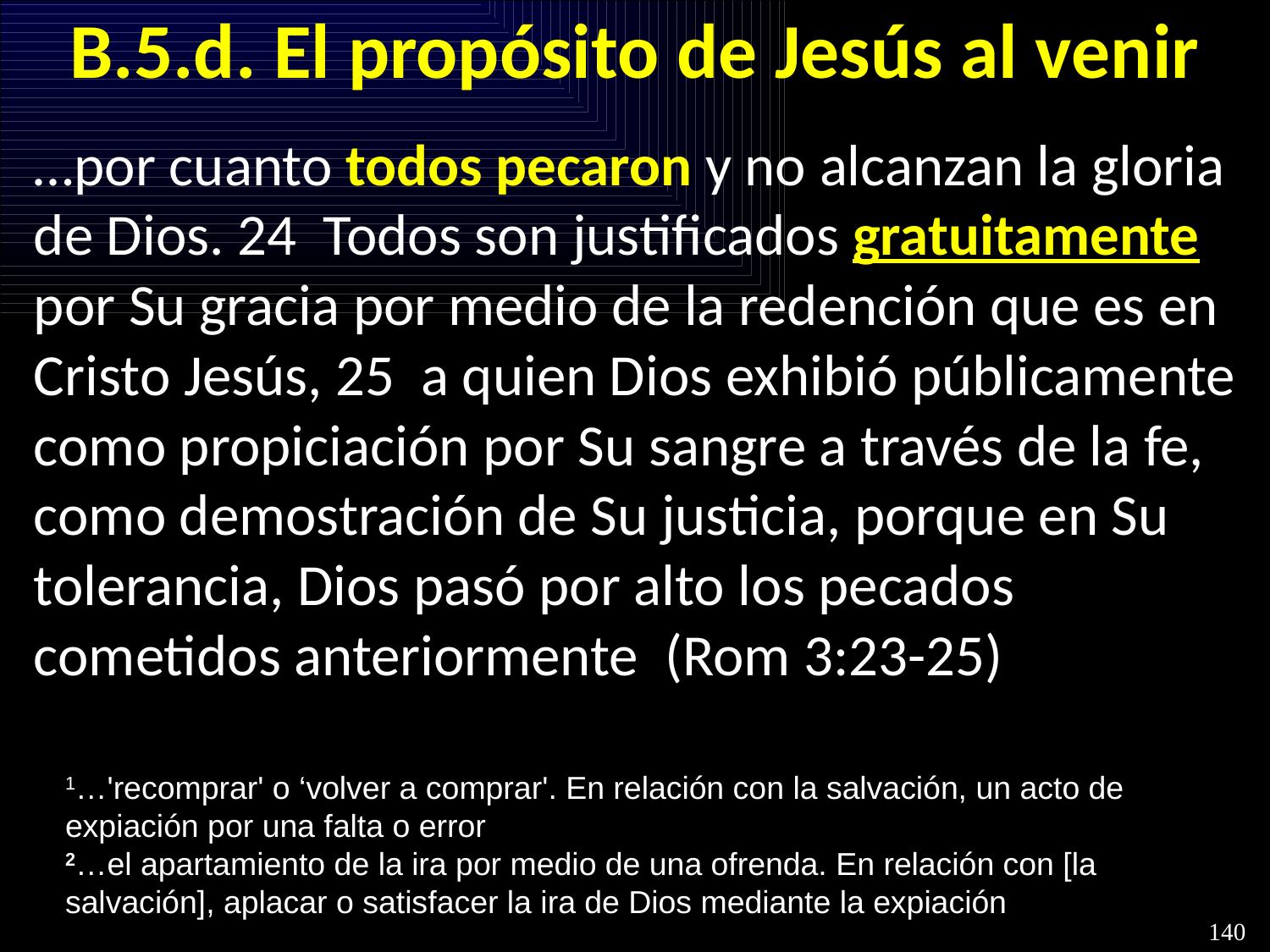

# B.5.d. El propósito de Jesús al venir
…por cuanto todos pecaron y no alcanzan la gloria de Dios. 24  Todos son justificados gratuitamente por Su gracia por medio de la redención que es en Cristo Jesús, 25  a quien Dios exhibió públicamente como propiciación por Su sangre a través de la fe, como demostración de Su justicia, porque en Su tolerancia, Dios pasó por alto los pecados cometidos anteriormente  (Rom 3:23-25)
1…'recomprar' o ‘volver a comprar'. En relación con la salvación, un acto de expiación por una falta o error
2…el apartamiento de la ira por medio de una ofrenda. En relación con [la salvación], aplacar o satisfacer la ira de Dios mediante la expiación
140